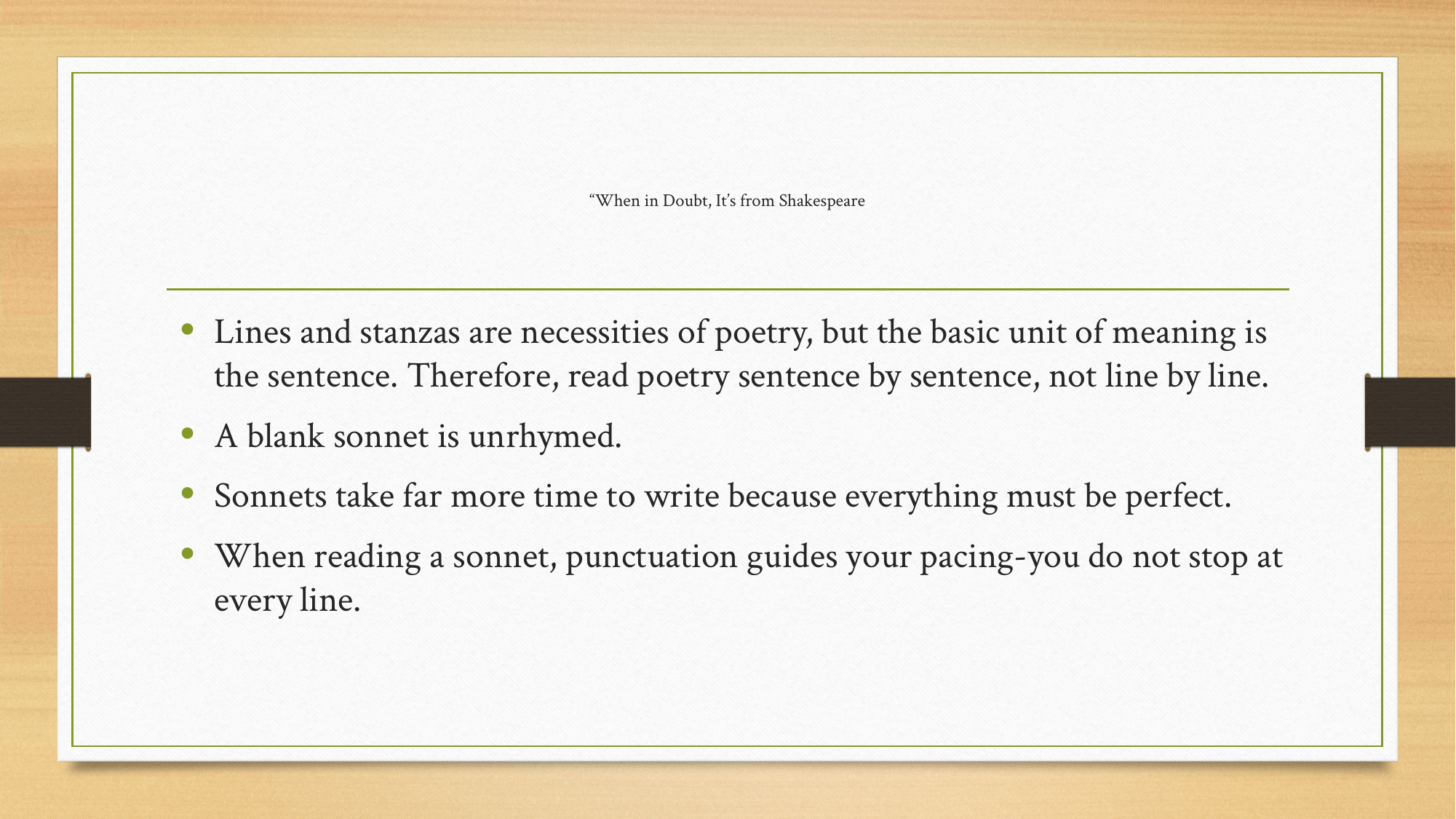

# “When in Doubt, It’s from Shakespeare
Lines and stanzas are necessities of poetry, but the basic unit of meaning is the sentence. Therefore, read poetry sentence by sentence, not line by line.
A blank sonnet is unrhymed.
Sonnets take far more time to write because everything must be perfect.
When reading a sonnet, punctuation guides your pacing-you do not stop at every line.